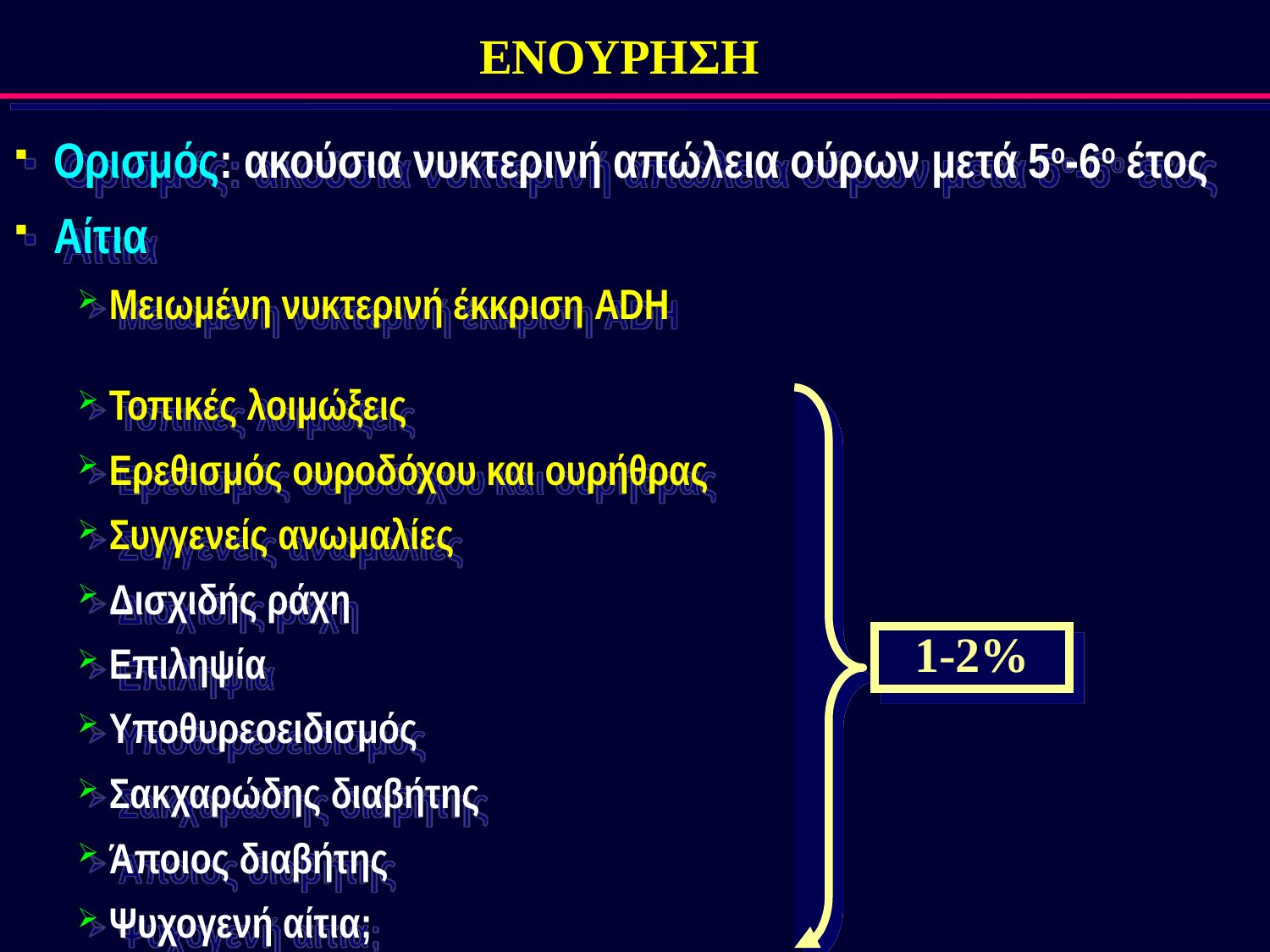

# ΕΝΟΥΡΗΣΗ

Ορισμός: ακούσια νυκτερινή απώλεια ούρων μετά 5ο-6ο έτος
Αίτια
Μειωμένη νυκτερινή έκκριση ADH

Τοπικές λοιμώξεις
Ερεθισμός ουροδόχου και ουρήθρας
Συγγενείς ανωμαλίες
Δισχιδής ράχη
Επιληψία
Υποθυρεοειδισμός
Σακχαρώδης διαβήτης
Άποιος διαβήτης
Ψυχογενή αίτια;

1-2%